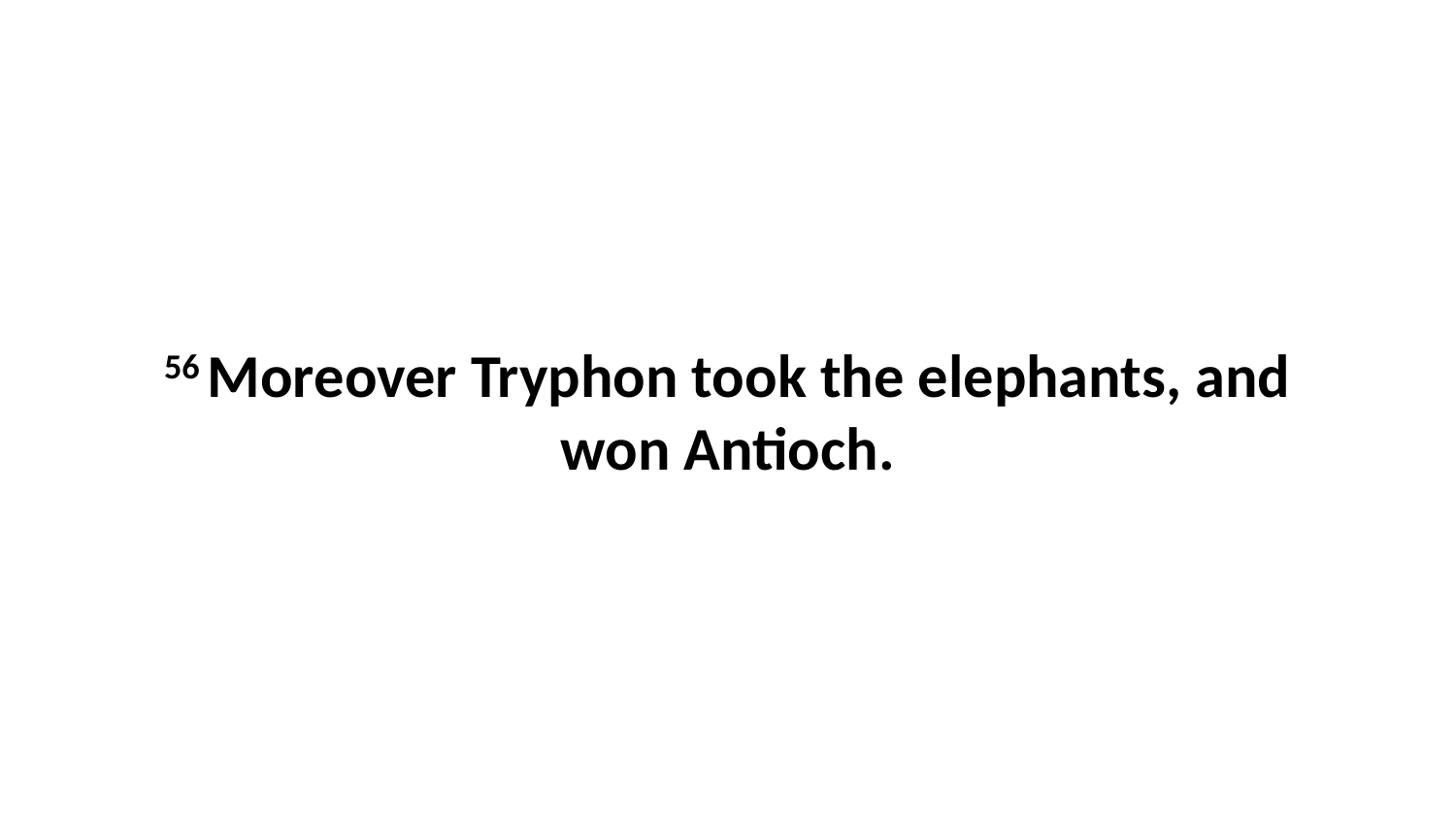

56 Moreover Tryphon took the elephants, and won Antioch.